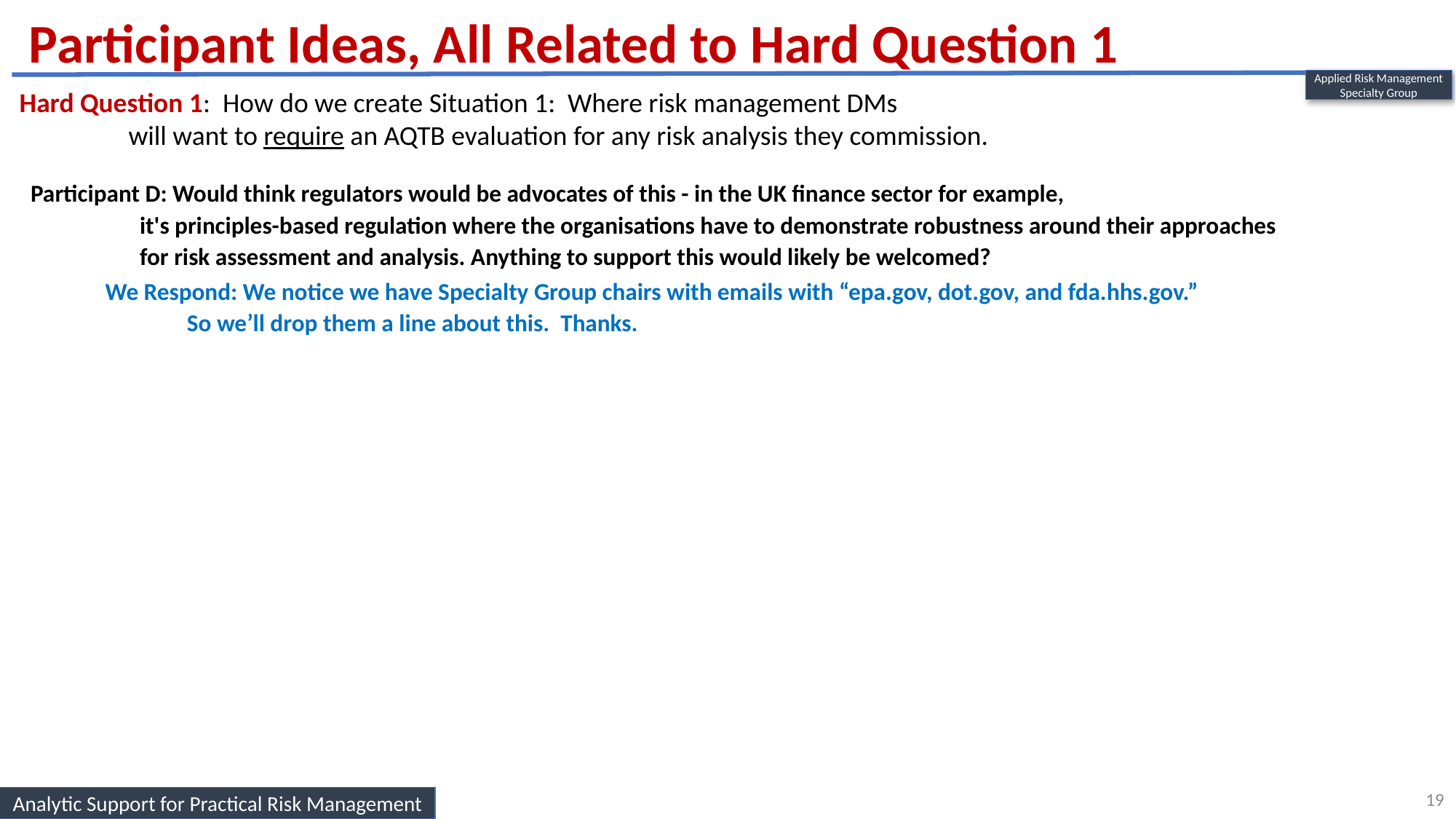

Participant Ideas, All Related to Hard Question 1
Applied Risk Management
Specialty Group
Hard Question 1:  How do we create Situation 1:  Where risk management DMs
	will want to require an AQTB evaluation for any risk analysis they commission.
Participant D: Would think regulators would be advocates of this - in the UK finance sector for example,
	it's principles-based regulation where the organisations have to demonstrate robustness around their approaches
	for risk assessment and analysis. Anything to support this would likely be welcomed?
We Respond: We notice we have Specialty Group chairs with emails with “epa.gov, dot.gov, and fda.hhs.gov.”
	So we’ll drop them a line about this.  Thanks.